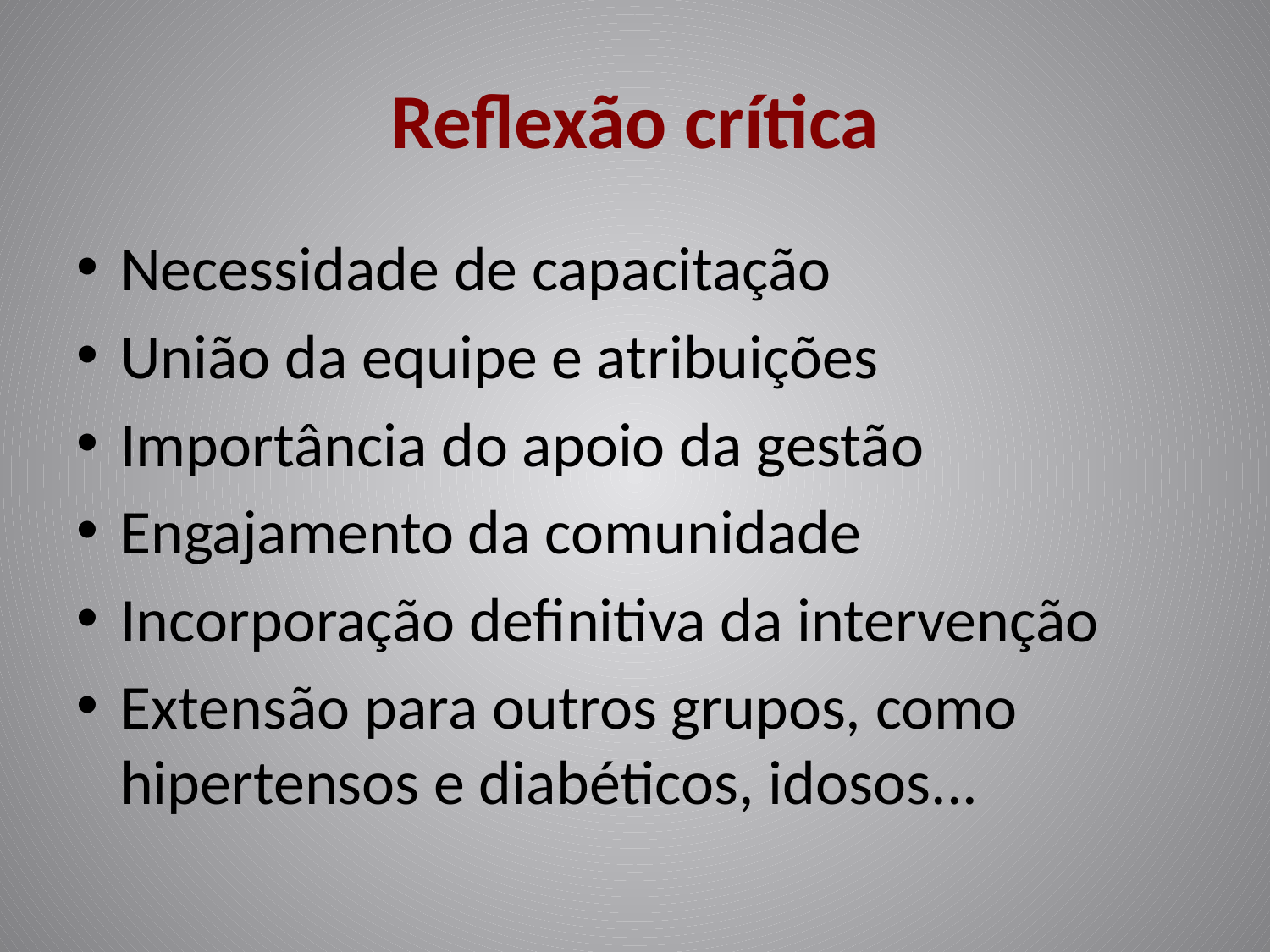

# Reflexão crítica
Necessidade de capacitação
União da equipe e atribuições
Importância do apoio da gestão
Engajamento da comunidade
Incorporação definitiva da intervenção
Extensão para outros grupos, como hipertensos e diabéticos, idosos...